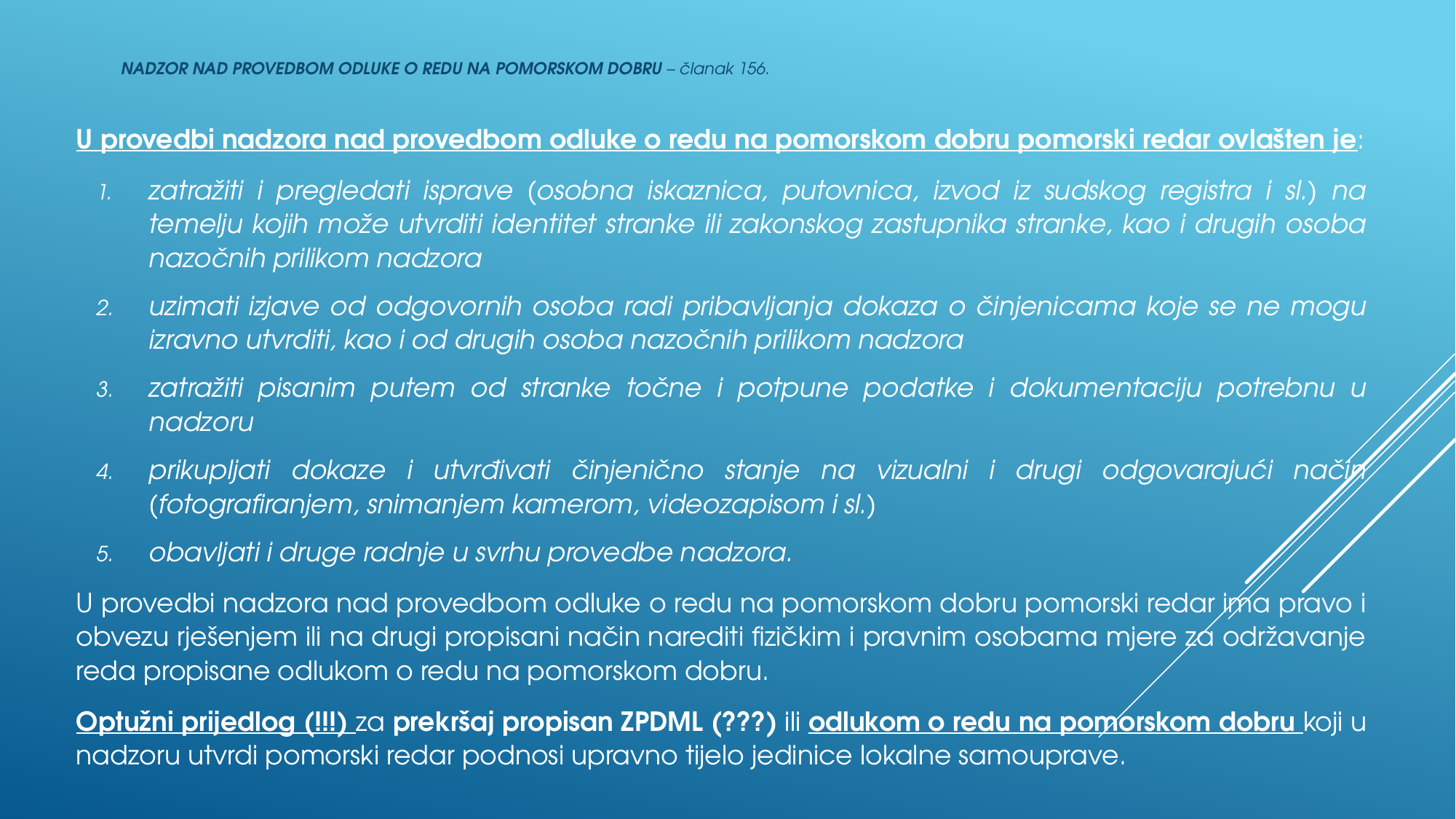

# Nadzor nad provedbom odluke o redu na pomorskom dobru – članak 156.
U provedbi nadzora nad provedbom odluke o redu na pomorskom dobru pomorski redar ovlašten je:
zatražiti i pregledati isprave (osobna iskaznica, putovnica, izvod iz sudskog registra i sl.) na temelju kojih može utvrditi identitet stranke ili zakonskog zastupnika stranke, kao i drugih osoba nazočnih prilikom nadzora
uzimati izjave od odgovornih osoba radi pribavljanja dokaza o činjenicama koje se ne mogu izravno utvrditi, kao i od drugih osoba nazočnih prilikom nadzora
zatražiti pisanim putem od stranke točne i potpune podatke i dokumentaciju potrebnu u nadzoru
prikupljati dokaze i utvrđivati činjenično stanje na vizualni i drugi odgovarajući način (fotografiranjem, snimanjem kamerom, videozapisom i sl.)
obavljati i druge radnje u svrhu provedbe nadzora.
U provedbi nadzora nad provedbom odluke o redu na pomorskom dobru pomorski redar ima pravo i obvezu rješenjem ili na drugi propisani način narediti fizičkim i pravnim osobama mjere za održavanje reda propisane odlukom o redu na pomorskom dobru.
Optužni prijedlog (!!!) za prekršaj propisan ZPDML (???) ili odlukom o redu na pomorskom dobru koji u nadzoru utvrdi pomorski redar podnosi upravno tijelo jedinice lokalne samouprave.